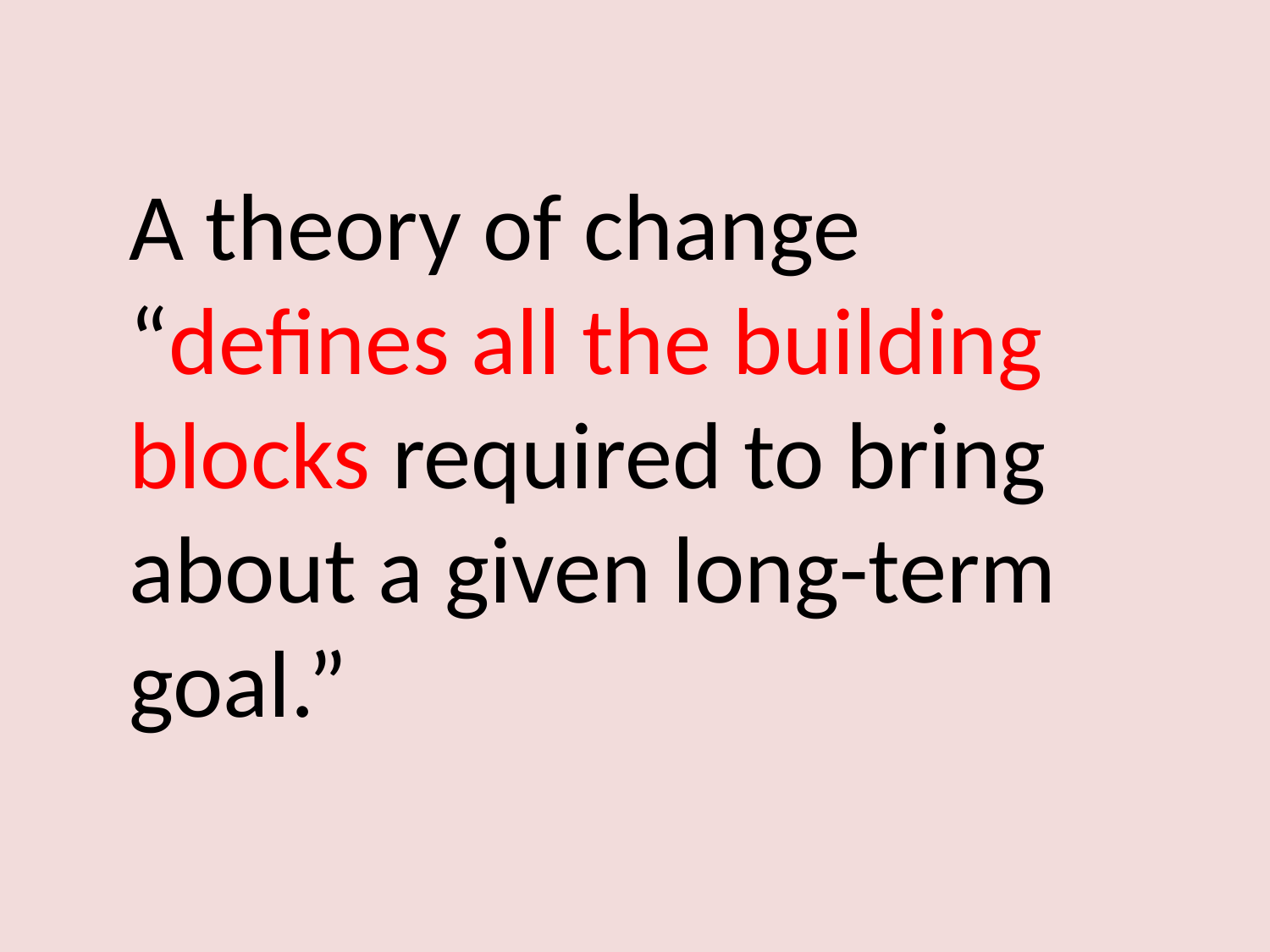

A theory of change “defines all the building blocks required to bring about a given long-term goal.”